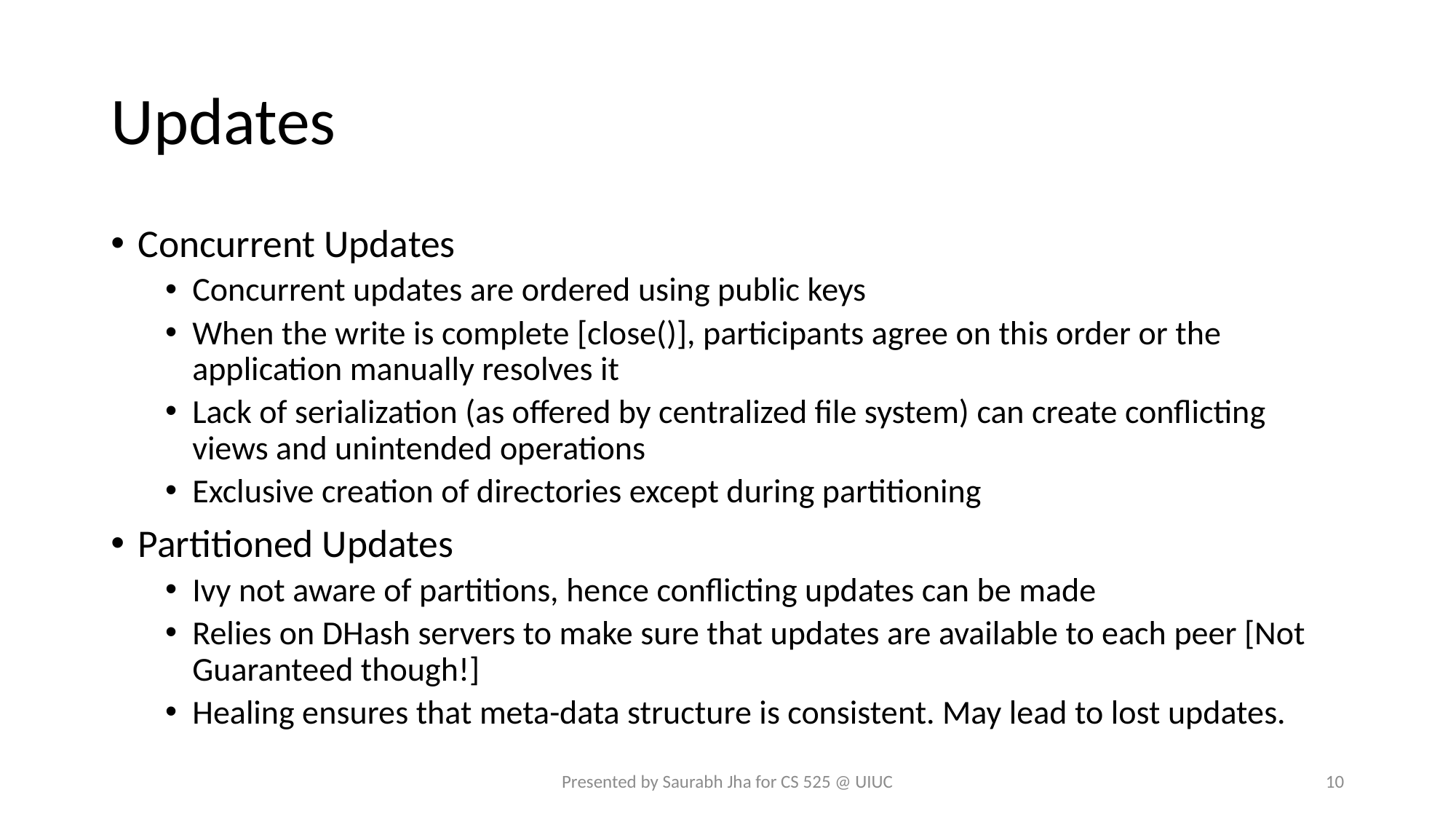

# Updates
Concurrent Updates
Concurrent updates are ordered using public keys
When the write is complete [close()], participants agree on this order or the application manually resolves it
Lack of serialization (as offered by centralized file system) can create conflicting views and unintended operations
Exclusive creation of directories except during partitioning
Partitioned Updates
Ivy not aware of partitions, hence conflicting updates can be made
Relies on DHash servers to make sure that updates are available to each peer [Not Guaranteed though!]
Healing ensures that meta-data structure is consistent. May lead to lost updates.
Presented by Saurabh Jha for CS 525 @ UIUC
10